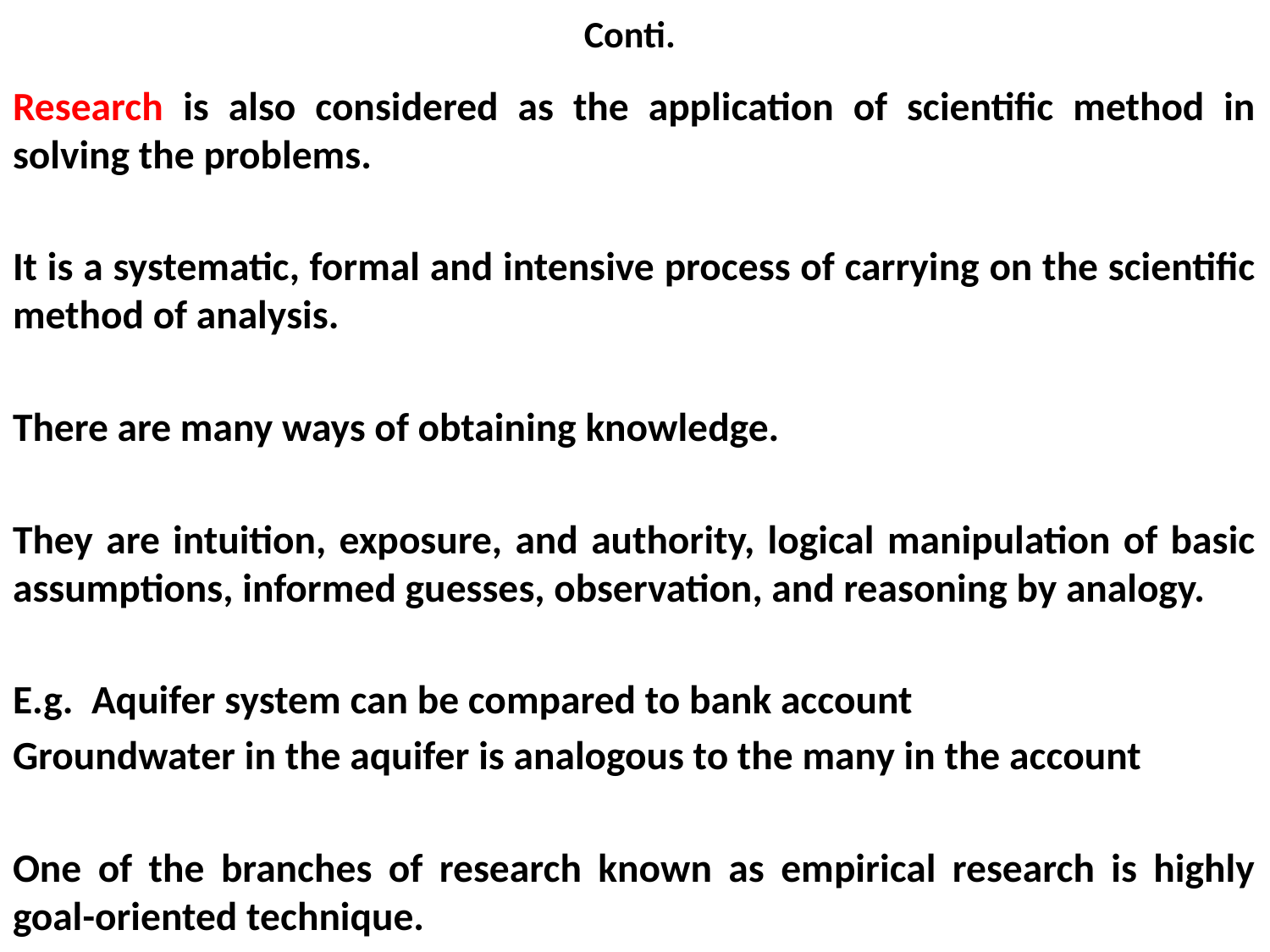

# Conti.
Research is also considered as the application of scientific method in solving the problems.

It is a systematic, formal and intensive process of carrying on the scientific method of analysis.

There are many ways of obtaining knowledge.

They are intuition, exposure, and authority, logical manipulation of basic assumptions, informed guesses, observation, and reasoning by analogy.

E.g.  Aquifer system can be compared to bank account
Groundwater in the aquifer is analogous to the many in the account

One of the branches of research known as empirical research is highly goal-oriented technique.